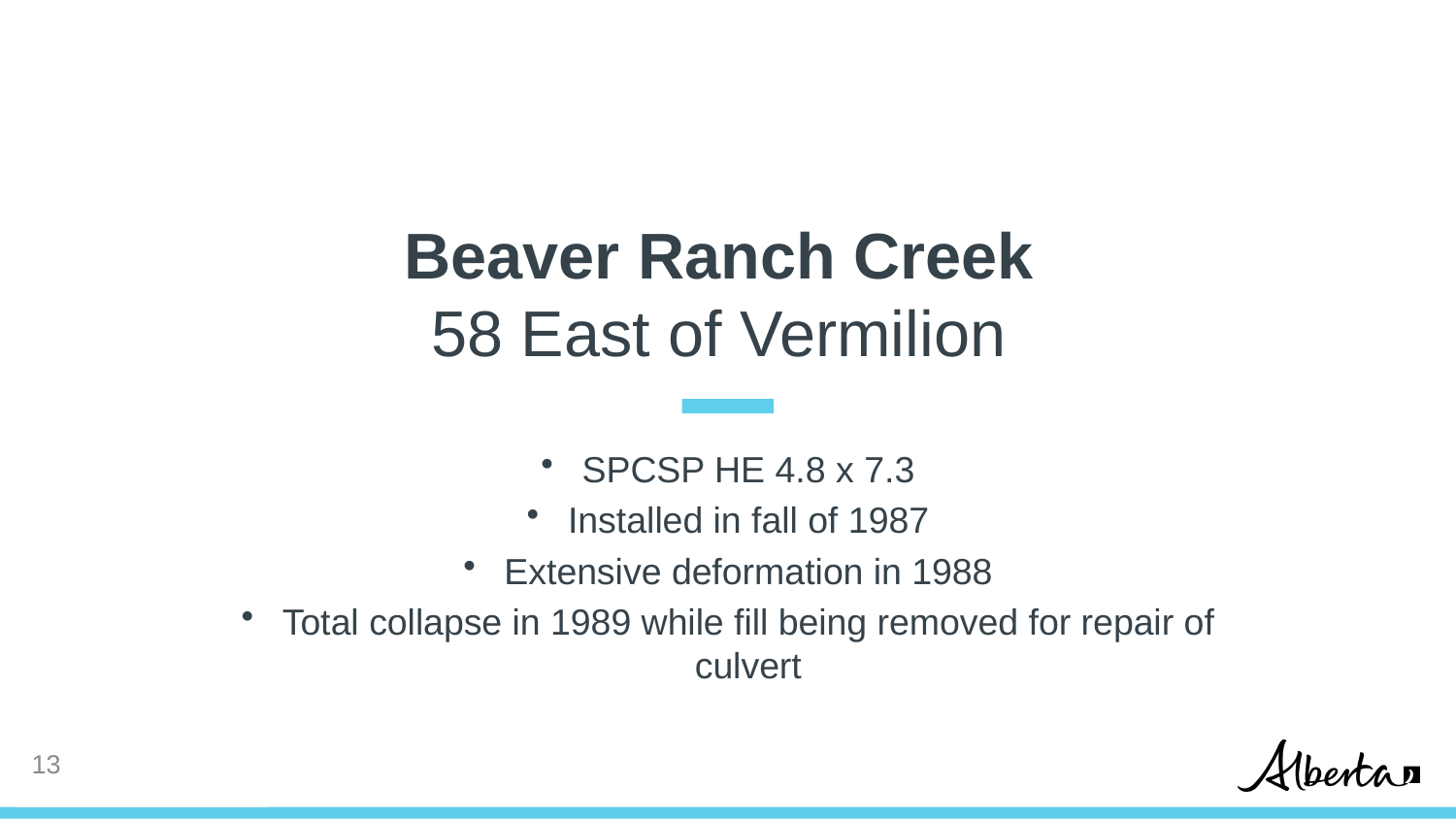

# Beaver Ranch Creek 58 East of Vermilion

SPCSP HE 4.8 x 7.3
Installed in fall of 1987
Extensive deformation in 1988
Total collapse in 1989 while fill being removed for repair of culvert

13